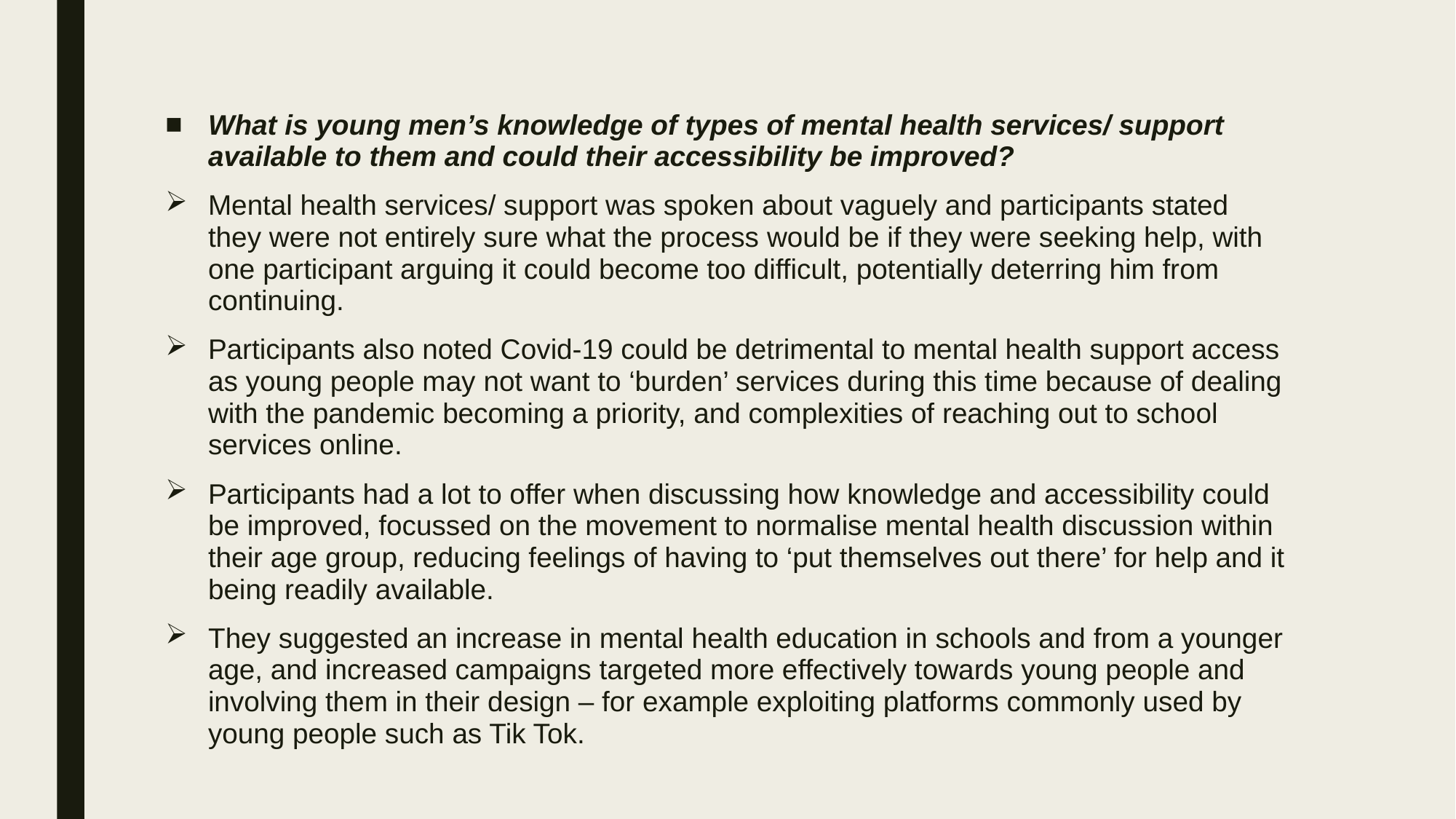

What is young men’s knowledge of types of mental health services/ support available to them and could their accessibility be improved?
Mental health services/ support was spoken about vaguely and participants stated they were not entirely sure what the process would be if they were seeking help, with one participant arguing it could become too difficult, potentially deterring him from continuing.
Participants also noted Covid-19 could be detrimental to mental health support access as young people may not want to ‘burden’ services during this time because of dealing with the pandemic becoming a priority, and complexities of reaching out to school services online.
Participants had a lot to offer when discussing how knowledge and accessibility could be improved, focussed on the movement to normalise mental health discussion within their age group, reducing feelings of having to ‘put themselves out there’ for help and it being readily available.
They suggested an increase in mental health education in schools and from a younger age, and increased campaigns targeted more effectively towards young people and involving them in their design – for example exploiting platforms commonly used by young people such as Tik Tok.